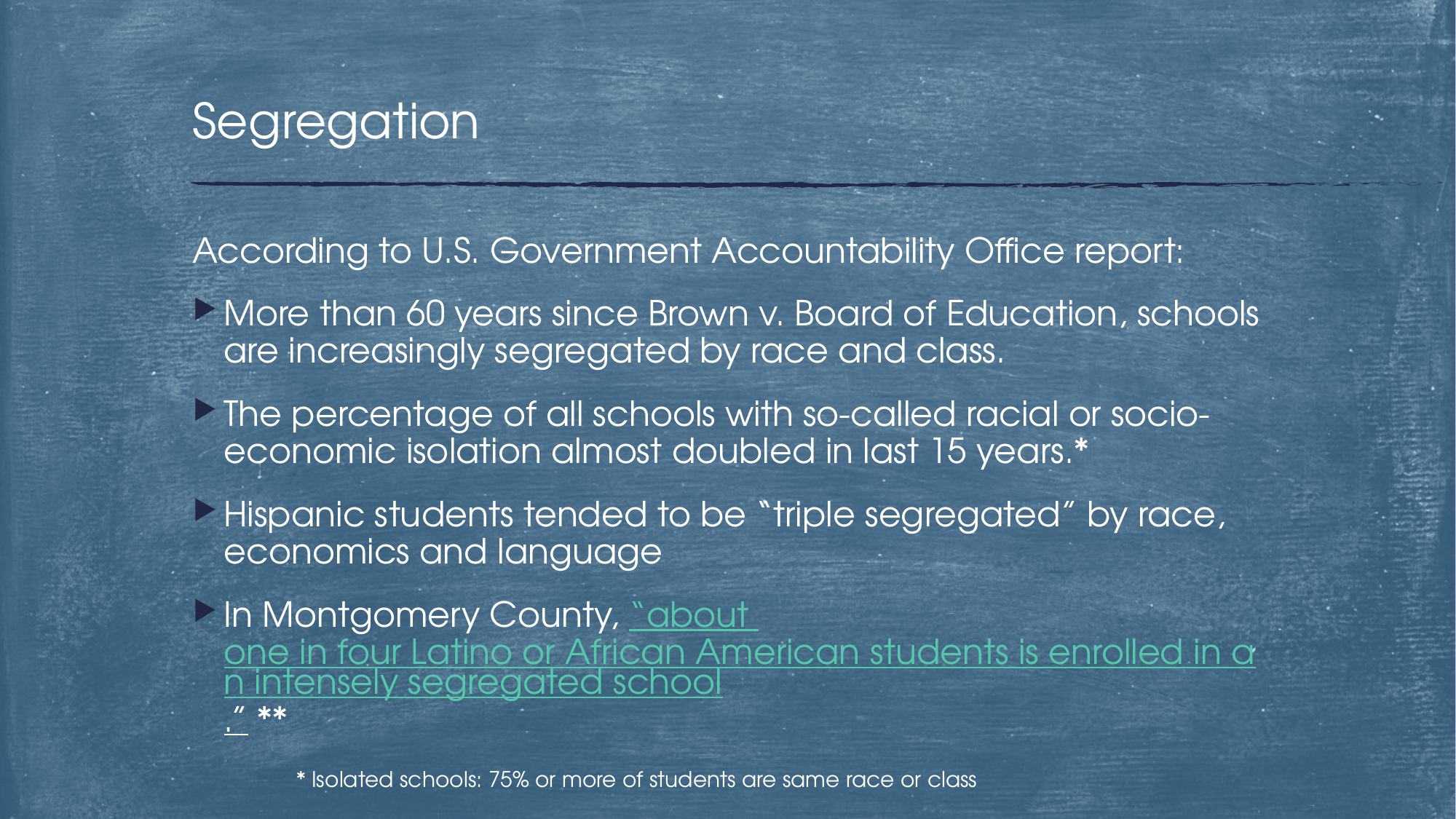

# Segregation
According to U.S. Government Accountability Office report:
More than 60 years since Brown v. Board of Education, schools are increasingly segregated by race and class.
The percentage of all schools with so-called racial or socio-economic isolation almost doubled in last 15 years.*
Hispanic students tended to be “triple segregated” by race, economics and language
In Montgomery County, “about one in four Latino or African American students is enrolled in an intensely segregated school.” **
	* Isolated schools: 75% or more of students are same race or class